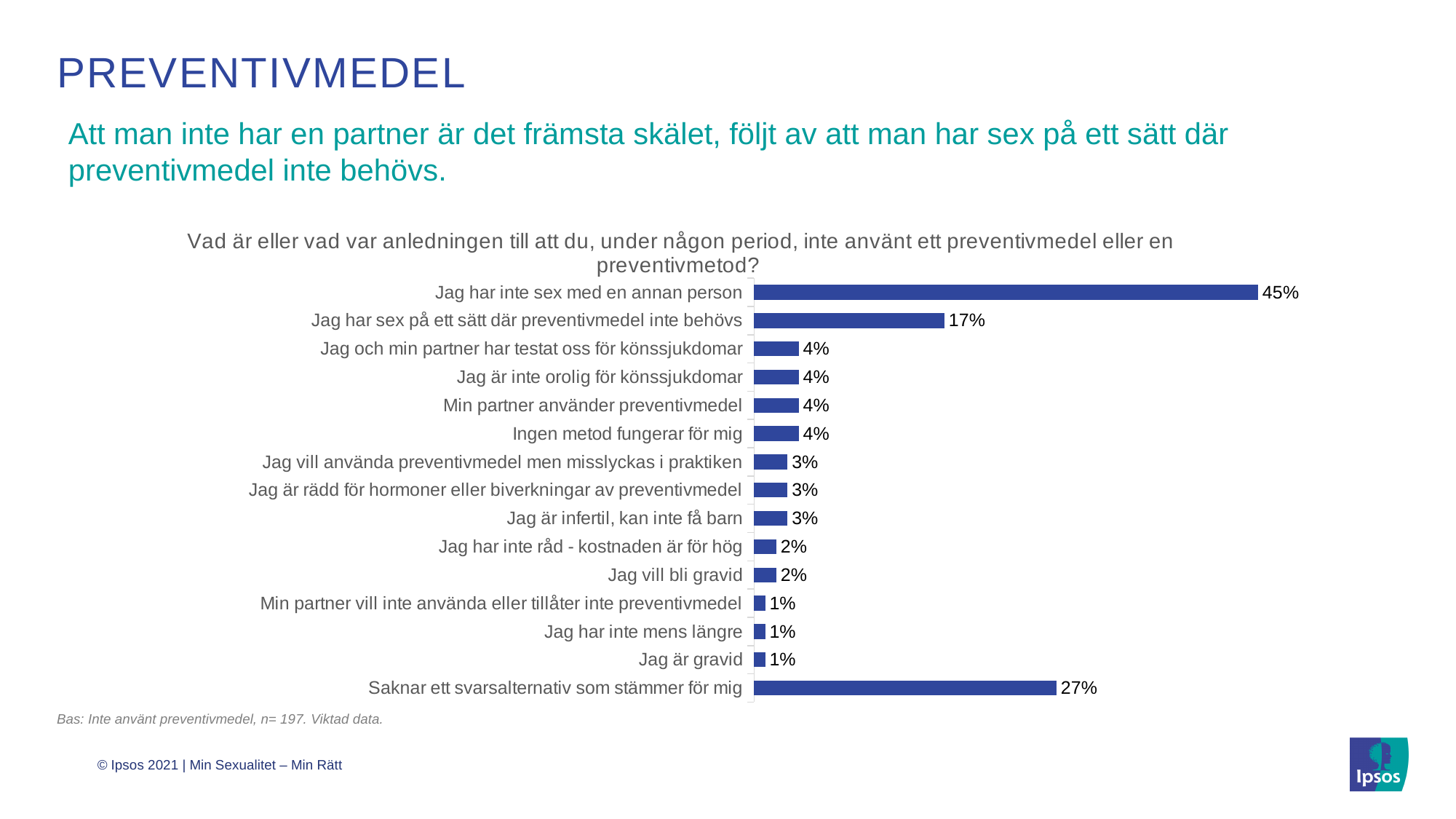

# preventivmedel
Att man inte har en partner är det främsta skälet, följt av att man har sex på ett sätt där
preventivmedel inte behövs.

### Chart: Vad är eller vad var anledningen till att du, under någon period, inte använt ett preventivmedel eller en preventivmetod?

| Category | Column1 |
|---|---|
| Saknar ett svarsalternativ som stämmer för mig | 27.0 |
| Jag är gravid | 1.0 |
| Jag har inte mens längre | 1.0 |
| Min partner vill inte använda eller tillåter inte preventivmedel | 1.0 |
| Jag vill bli gravid | 2.0 |
| Jag har inte råd - kostnaden är för hög | 2.0 |
| Jag är infertil, kan inte få barn | 3.0 |
| Jag är rädd för hormoner eller biverkningar av preventivmedel | 3.0 |
| Jag vill använda preventivmedel men misslyckas i praktiken | 3.0 |
| Ingen metod fungerar för mig | 4.0 |
| Min partner använder preventivmedel | 4.0 |
| Jag är inte orolig för könssjukdomar | 4.0 |
| Jag och min partner har testat oss för könssjukdomar | 4.0 |
| Jag har sex på ett sätt där preventivmedel inte behövs | 17.0 |
| Jag har inte sex med en annan person | 45.0 |
Bas: Inte använt preventivmedel, n= 197. Viktad data.